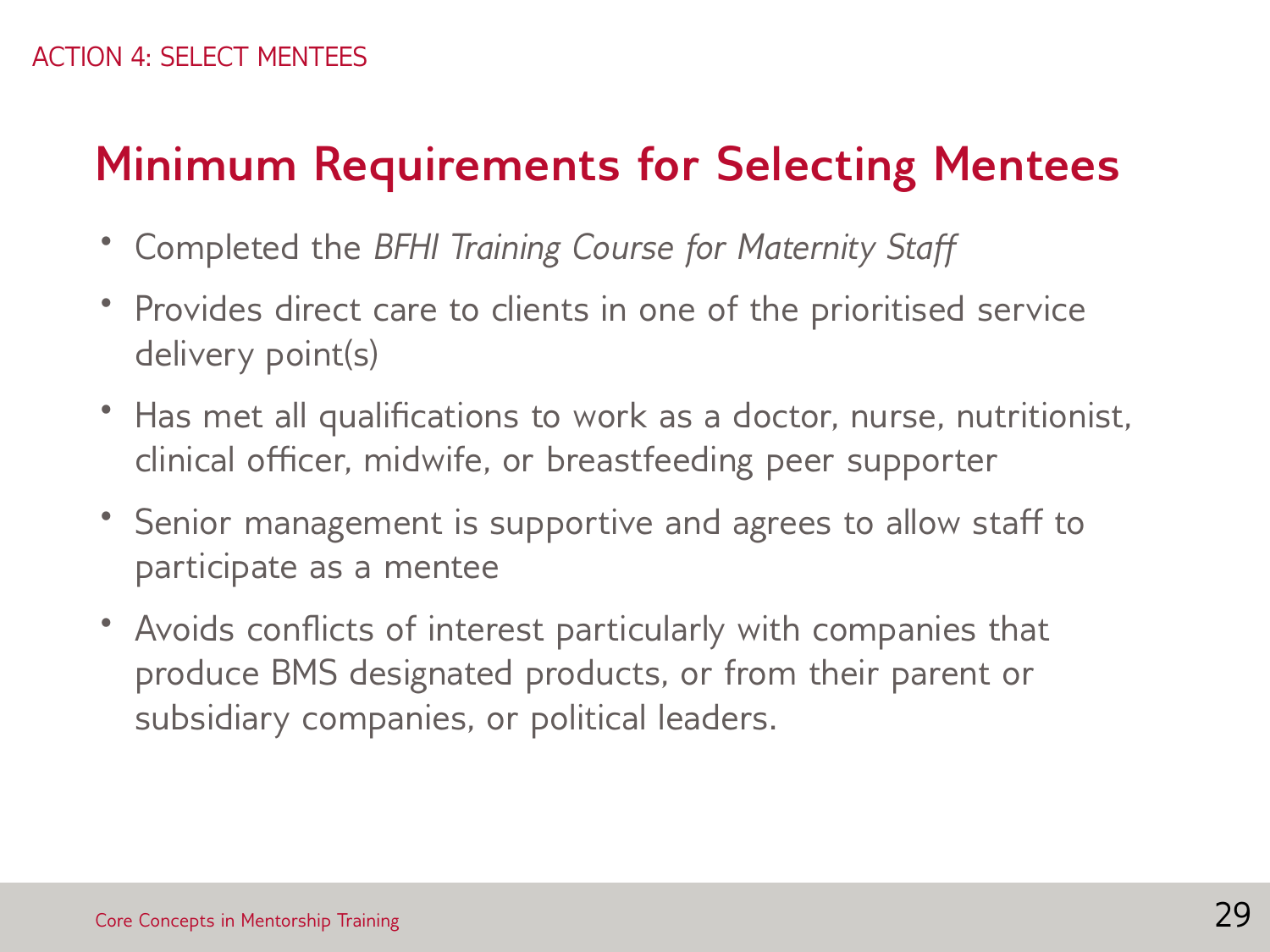

ACTION 4: SELECT MENTEES
# Minimum Requirements for Selecting Mentees
Completed the BFHI Training Course for Maternity Staff
Provides direct care to clients in one of the prioritised service delivery point(s)
Has met all qualifications to work as a doctor, nurse, nutritionist, clinical officer, midwife, or breastfeeding peer supporter
Senior management is supportive and agrees to allow staff to participate as a mentee
Avoids conflicts of interest particularly with companies that produce BMS designated products, or from their parent or subsidiary companies, or political leaders.
29